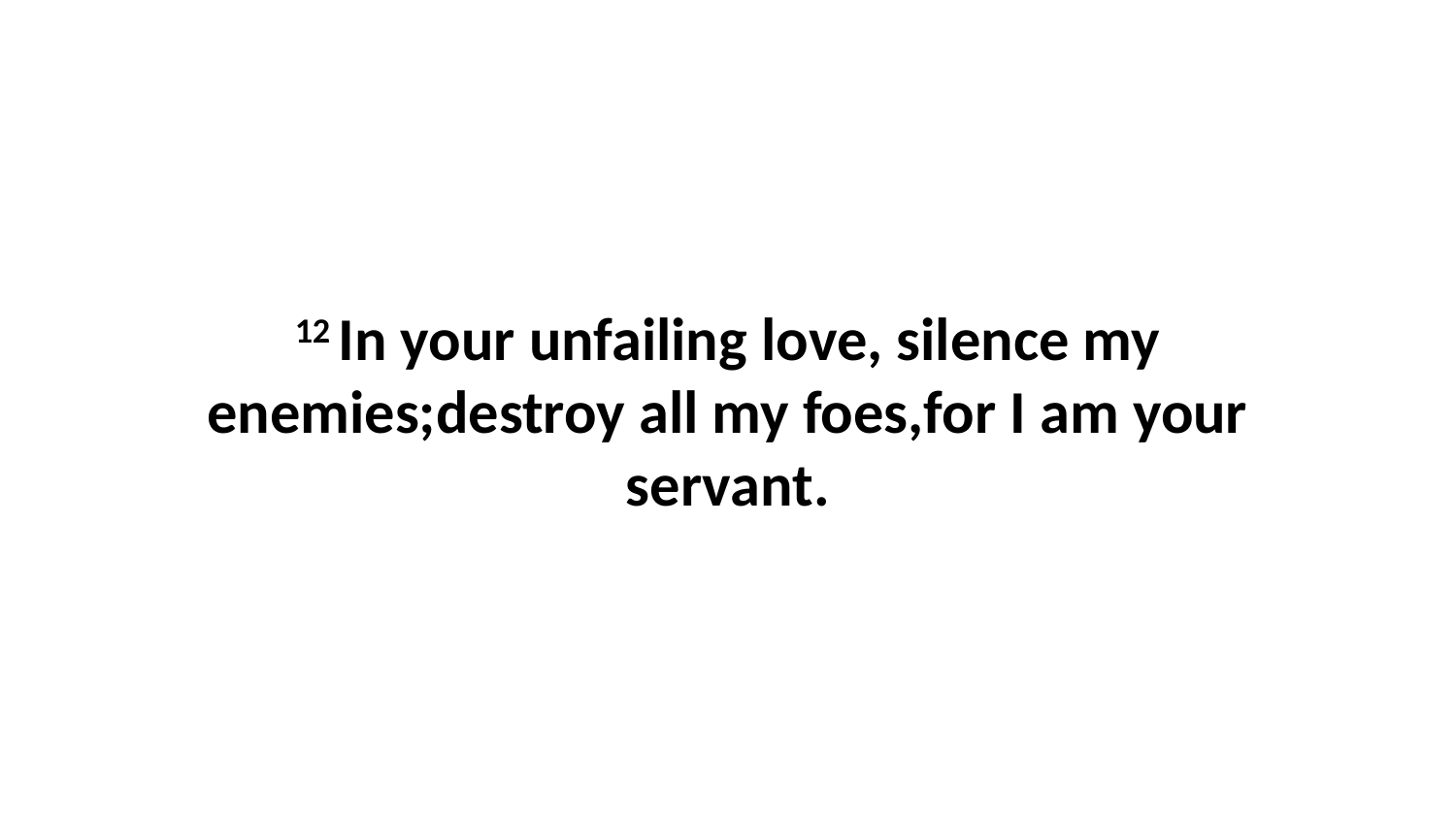

12 In your unfailing love, silence my enemies;destroy all my foes,for I am your servant.